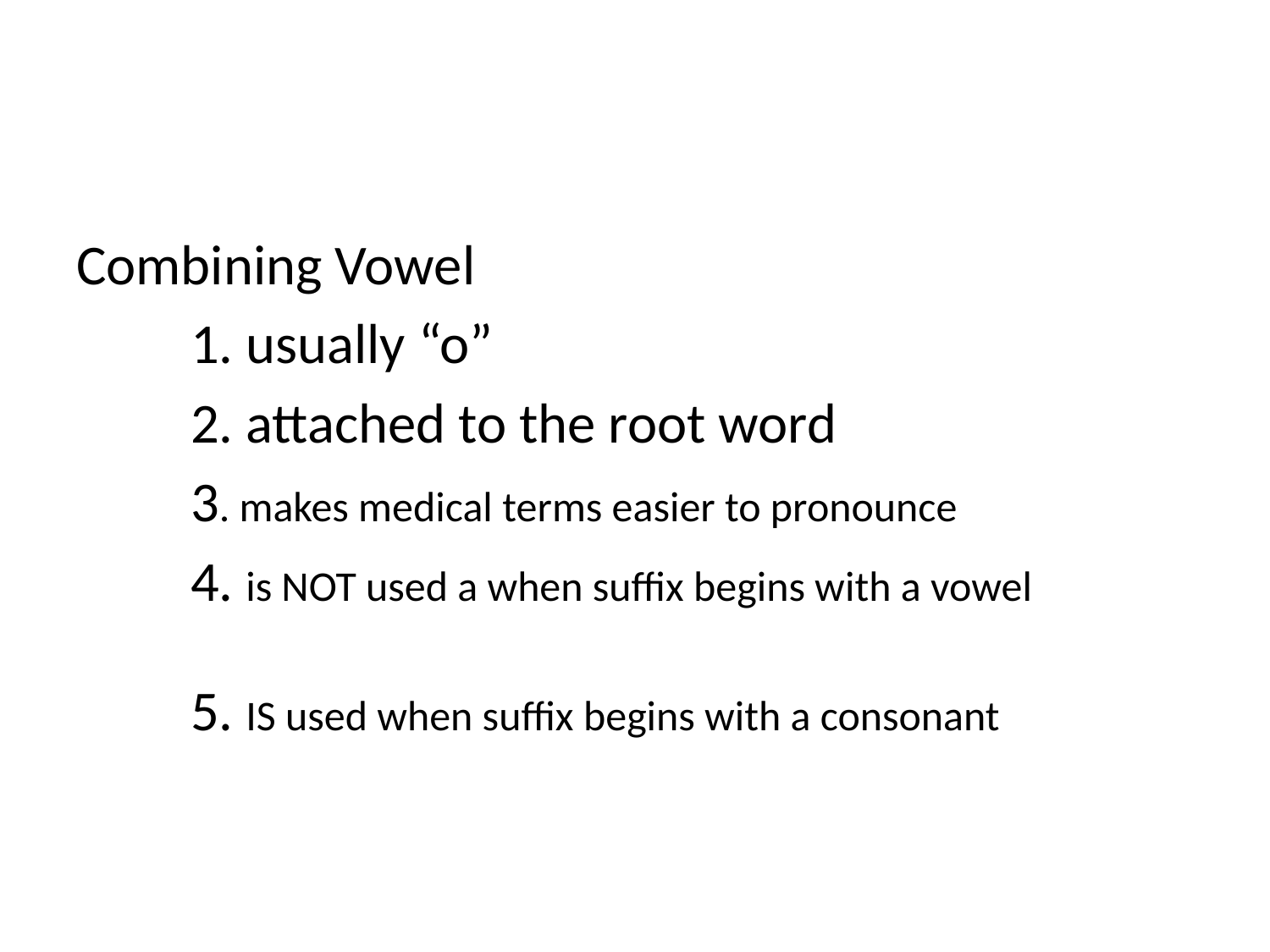

#
Combining Vowel
         1. usually “o”
         2. attached to the root word
         3. makes medical terms easier to pronounce
         4. is NOT used a when suffix begins with a vowel
         5. IS used when suffix begins with a consonant